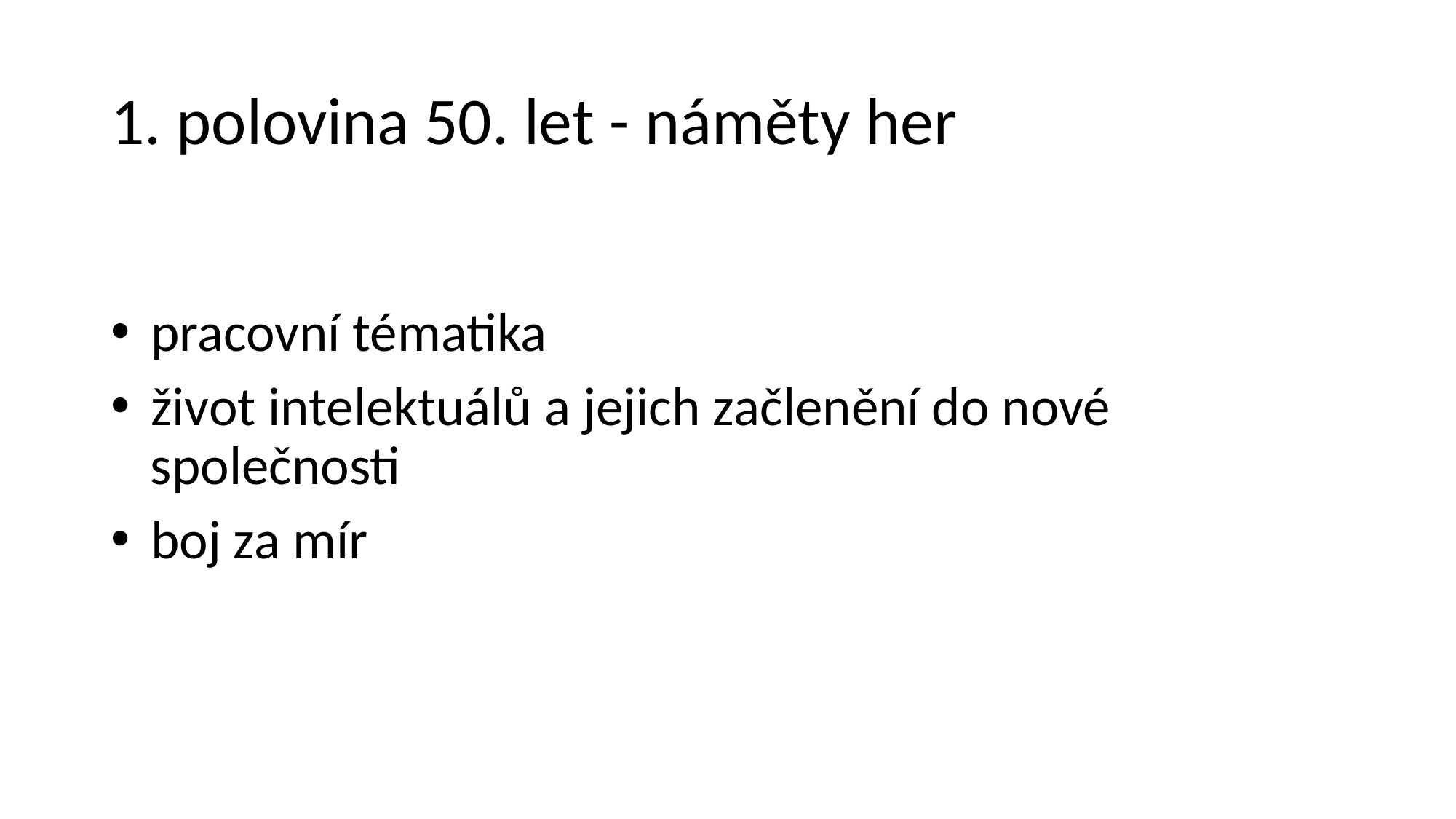

# 1. polovina 50. let - náměty her

 pracovní tématika
 život intelektuálů a jejich začlenění do nové
 společnosti
 boj za mír